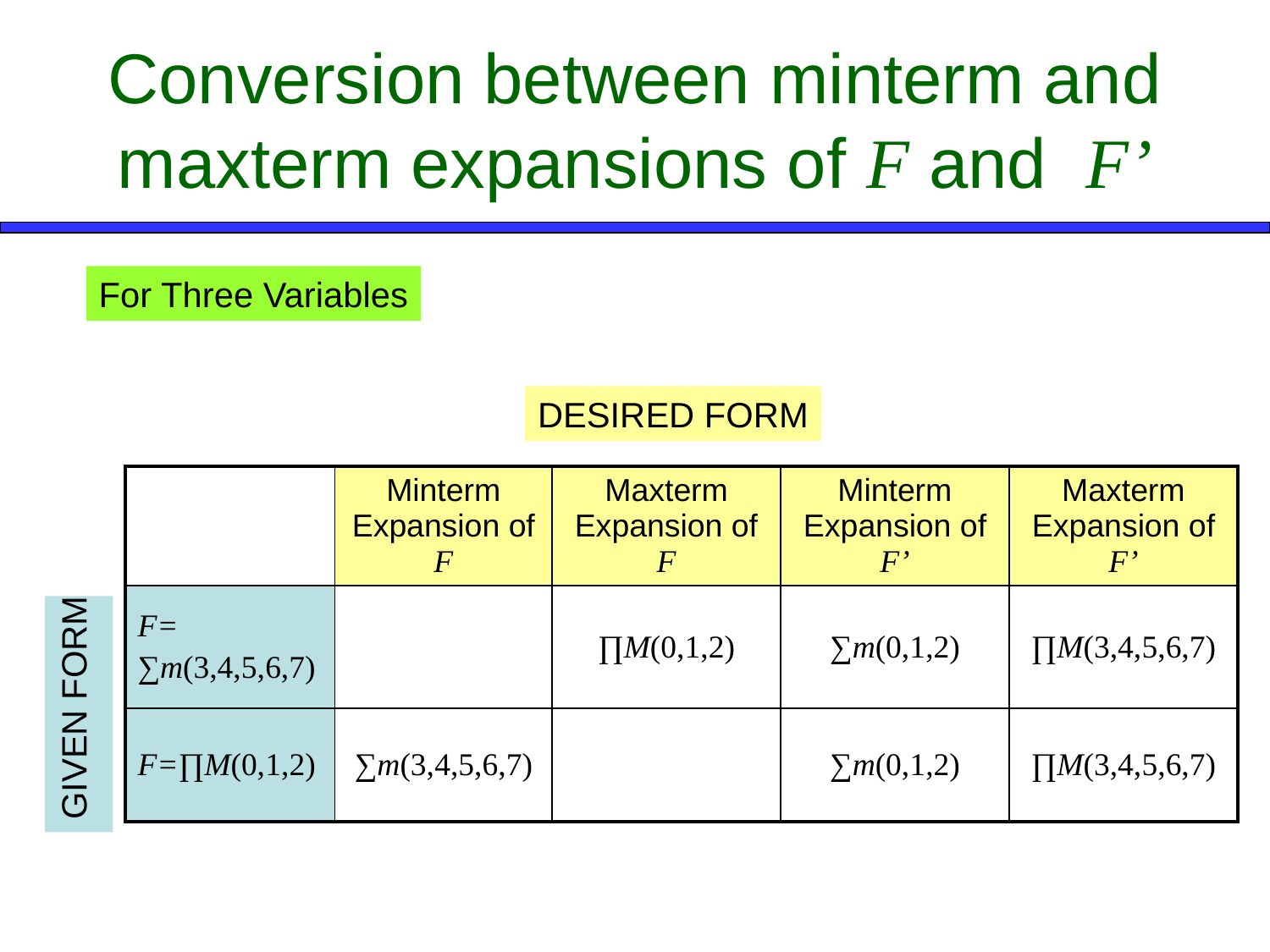

# Conversion between minterm and maxterm expansions of F and  F’
For Three Variables
DESIRED FORM
|  | Minterm Expansion of F | Maxterm Expansion of F | Minterm Expansion of F’ | Maxterm Expansion of F’ |
| --- | --- | --- | --- | --- |
| F= ∑m(3,4,5,6,7) |  | ∏M(0,1,2) | ∑m(0,1,2) | ∏M(3,4,5,6,7) |
| F=∏M(0,1,2) | ∑m(3,4,5,6,7) |  | ∑m(0,1,2) | ∏M(3,4,5,6,7) |
GIVEN FORM